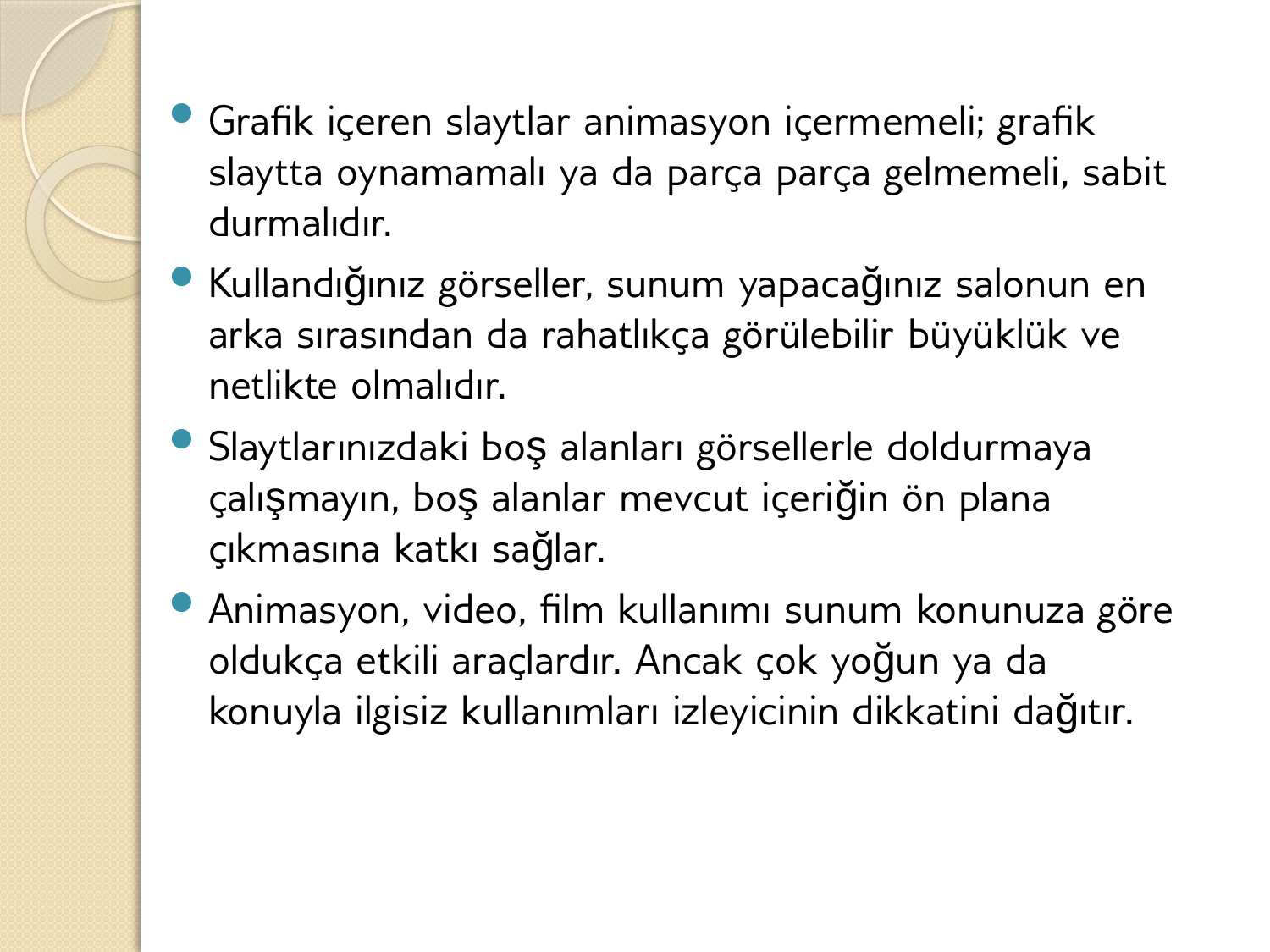

Grafik içeren slaytlar animasyon içermemeli; grafik slaytta oynamamalı ya da parça parça gelmemeli, sabit durmalıdır.
Kullandığınız görseller, sunum yapacağınız salonun en arka sırasından da rahatlıkça görülebilir büyüklük ve netlikte olmalıdır.
Slaytlarınızdaki boş alanları görsellerle doldurmaya çalışmayın, boş alanlar mevcut içeriğin ön plana çıkmasına katkı sağlar.
Animasyon, video, film kullanımı sunum konunuza göre oldukça etkili araçlardır. Ancak çok yoğun ya da konuyla ilgisiz kullanımları izleyicinin dikkatini dağıtır.